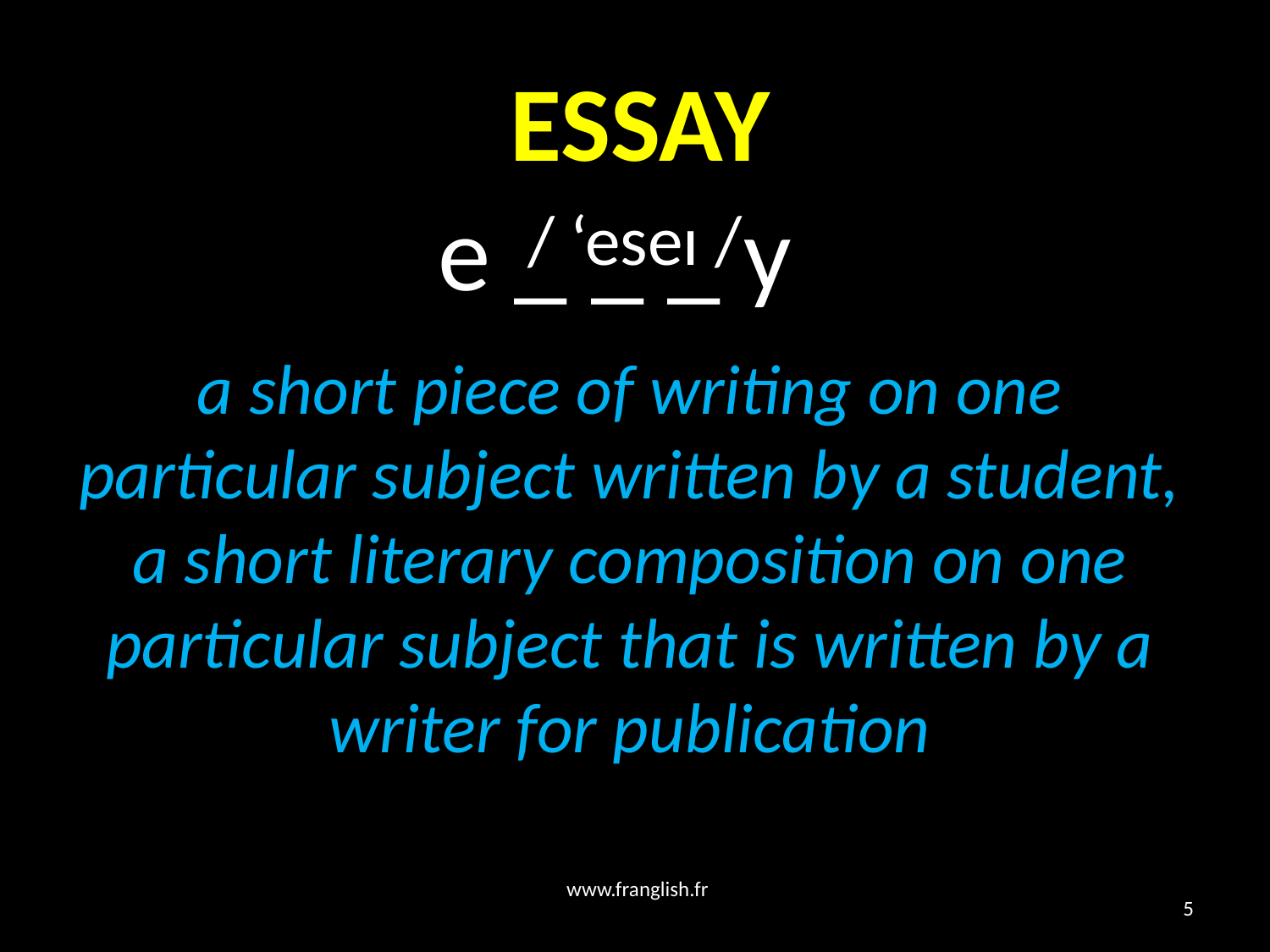

# ESSAY
  e _ _ _ y
/ ‘eseɪ /
a short piece of writing on one particular subject written by a student, a short literary composition on one particular subject that is written by a writer for publication
www.franglish.fr
5